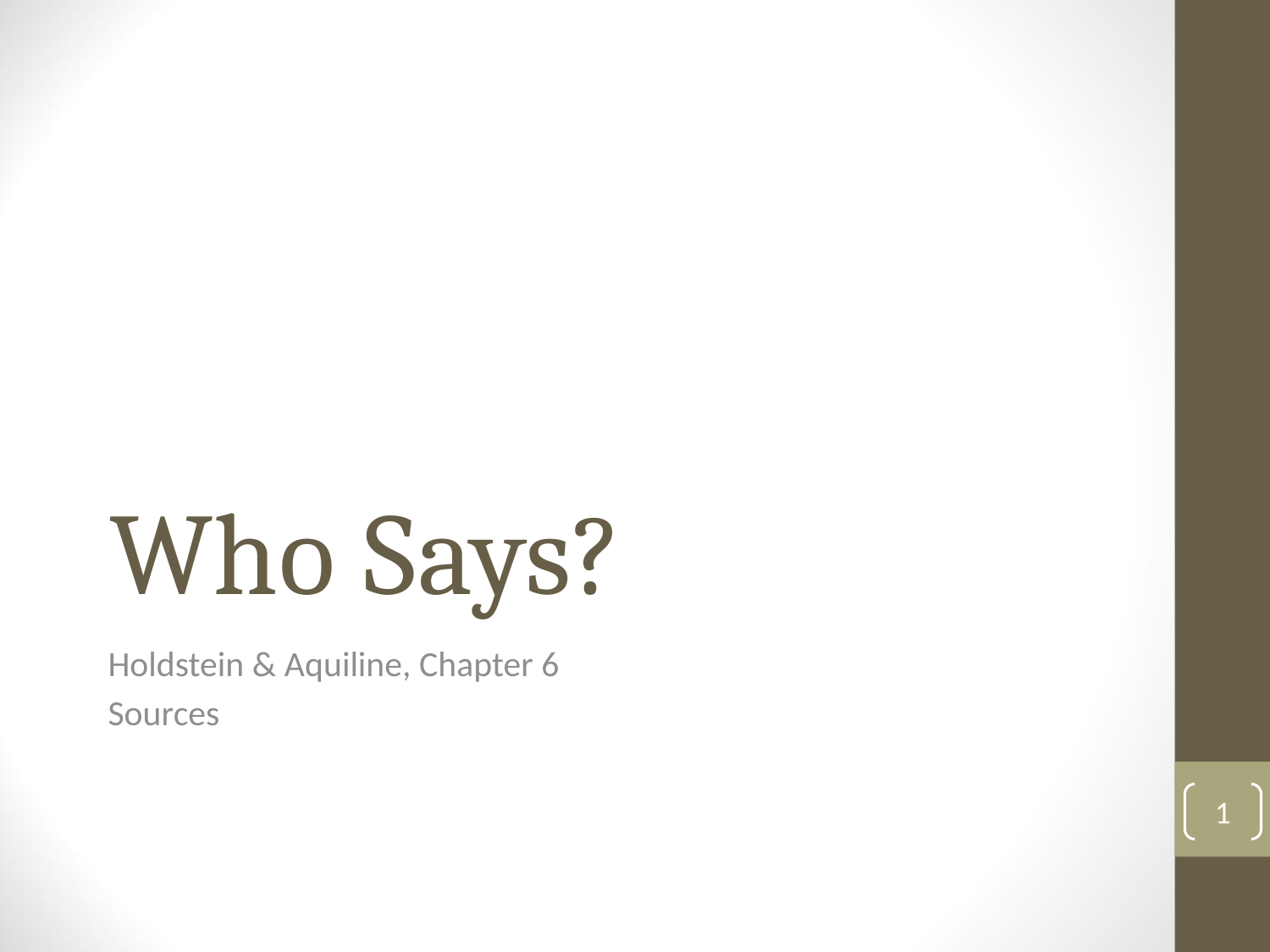

# Who Says?
Holdstein & Aquiline, Chapter 6
Sources
1